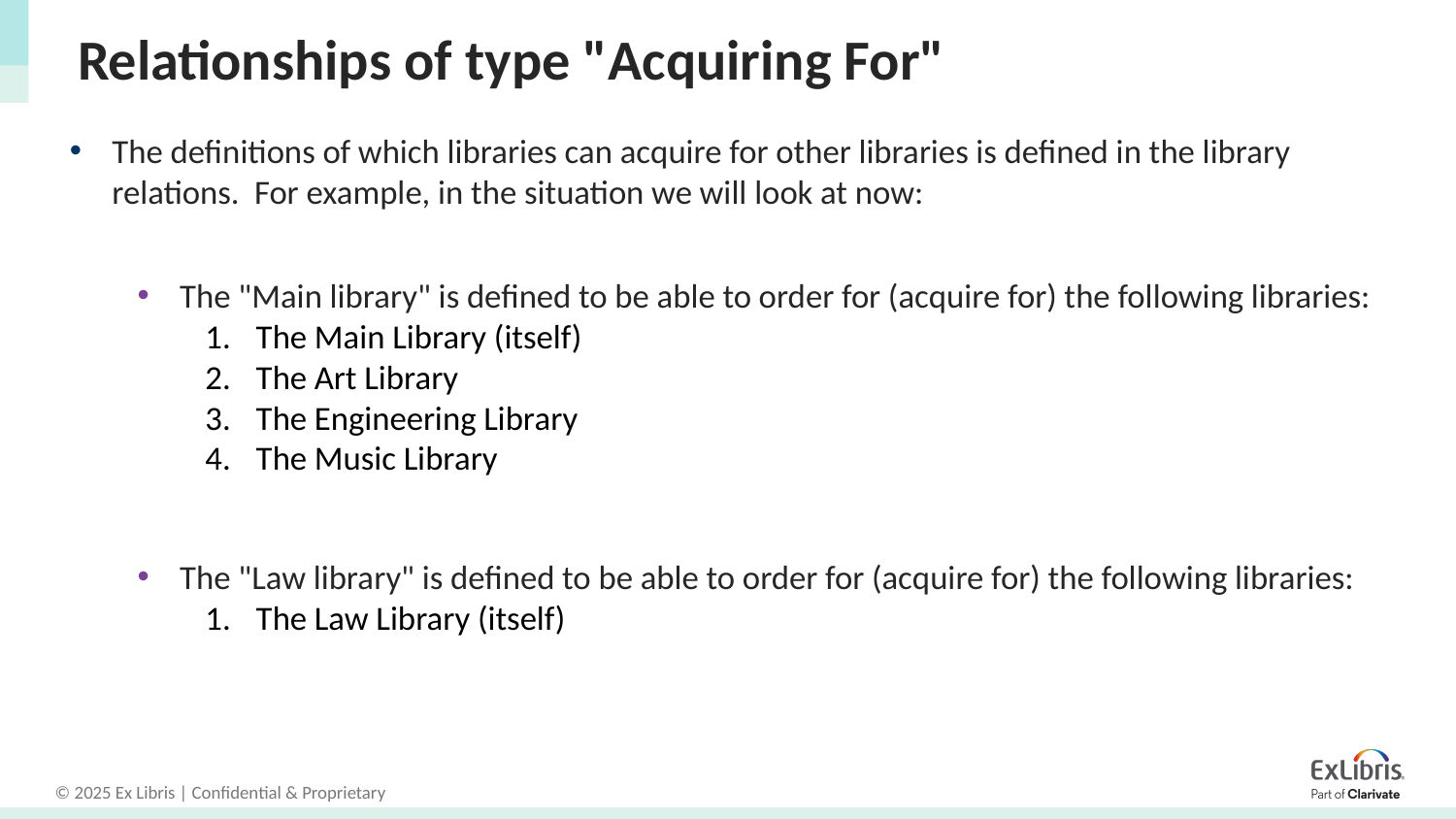

# Relationships of type "Acquiring For"
The definitions of which libraries can acquire for other libraries is defined in the library relations.  For example, in the situation we will look at now:

The "Main library" is defined to be able to order for (acquire for) the following libraries:
The Main Library (itself)
The Art Library
The Engineering Library
The Music Library

The "Law library" is defined to be able to order for (acquire for) the following libraries:
The Law Library (itself)